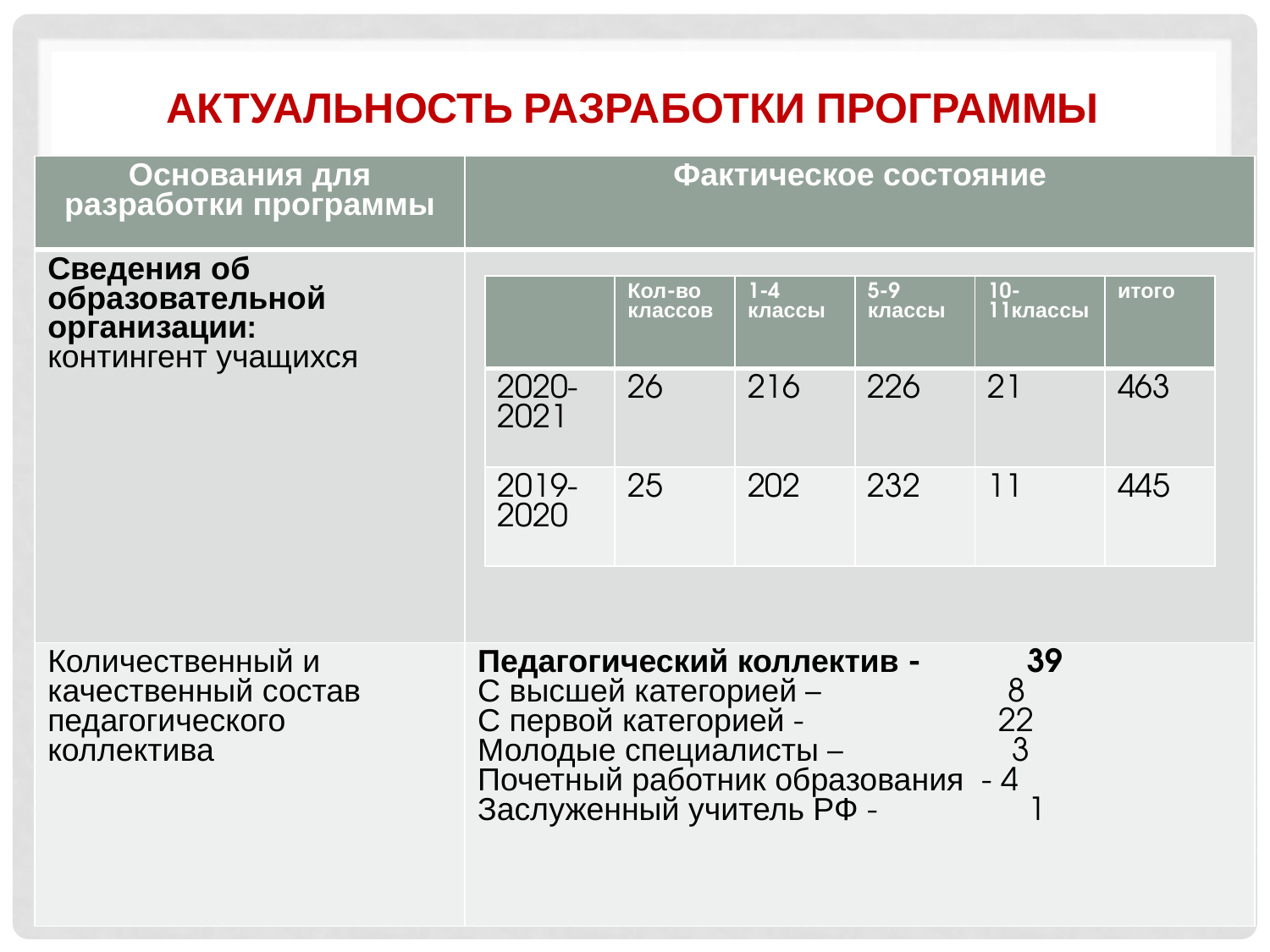

# Актуальность разработки программы
| Основания для разработки программы | Фактическое состояние |
| --- | --- |
| Сведения об образовательной организации: контингент учащихся |  |
| Количественный и качественный состав педагогического коллектива | Педагогический коллектив - 39 С высшей категорией – 8 С первой категорией - 22 Молодые специалисты – 3 Почетный работник образования - 4 Заслуженный учитель РФ - 1 |
|  | Кол-во классов | 1-4 классы | 5-9 классы | 10-11классы | итого |
| --- | --- | --- | --- | --- | --- |
| 2020-2021 | 26 | 216 | 226 | 21 | 463 |
| 2019-2020 | 25 | 202 | 232 | 11 | 445 |